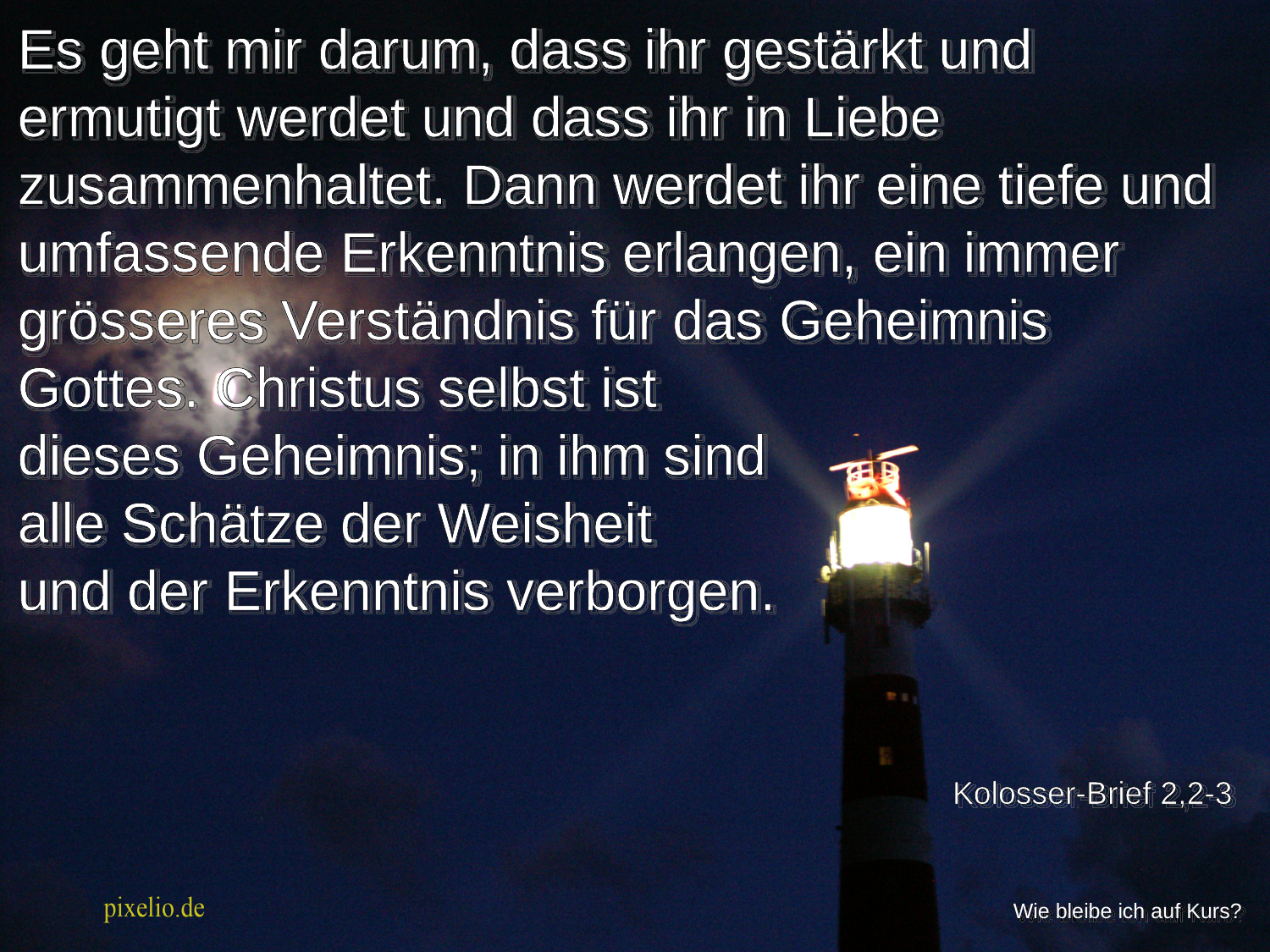

Es geht mir darum, dass ihr gestärkt und ermutigt werdet und dass ihr in Liebe zusammenhaltet. Dann werdet ihr eine tiefe und umfassende Erkenntnis erlangen, ein immer grösseres Verständnis für das Geheimnis Gottes. Christus selbst ist
dieses Geheimnis; in ihm sind
alle Schätze der Weisheit
und der Erkenntnis verborgen.
Kolosser-Brief 2,2-3
Wie bleibe ich auf Kurs?